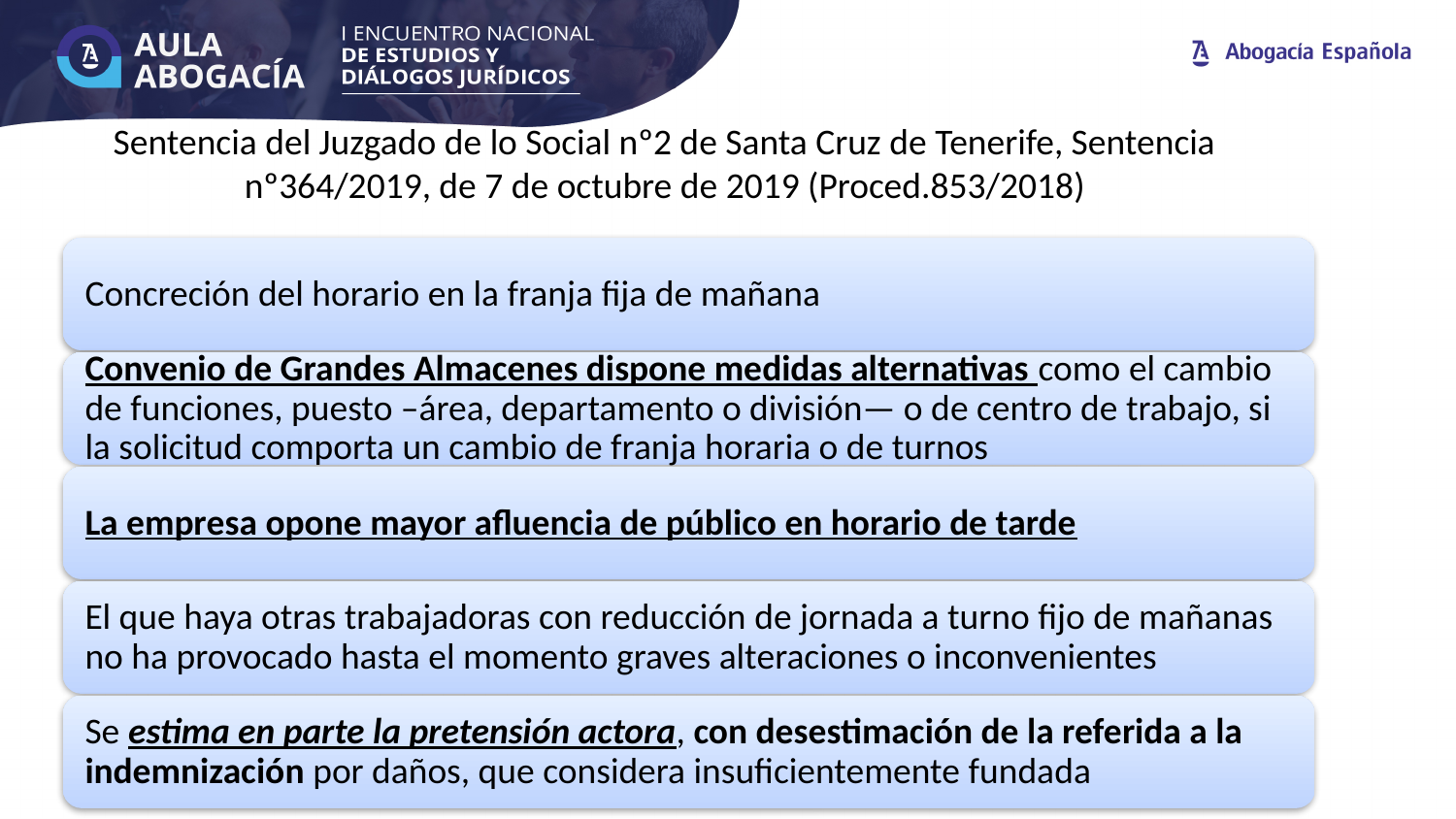

# Sentencia del Juzgado de lo Social nº2 de Santa Cruz de Tenerife, Sentencia nº364/2019, de 7 de octubre de 2019 (Proced.853/2018)
Concreción del horario en la franja fija de mañana
Convenio de Grandes Almacenes dispone medidas alternativas como el cambio de funciones, puesto –área, departamento o división— o de centro de trabajo, si la solicitud comporta un cambio de franja horaria o de turnos
La empresa opone mayor afluencia de público en horario de tarde
El que haya otras trabajadoras con reducción de jornada a turno fijo de mañanas no ha provocado hasta el momento graves alteraciones o inconvenientes
Se estima en parte la pretensión actora, con desestimación de la referida a la indemnización por daños, que considera insuficientemente fundada